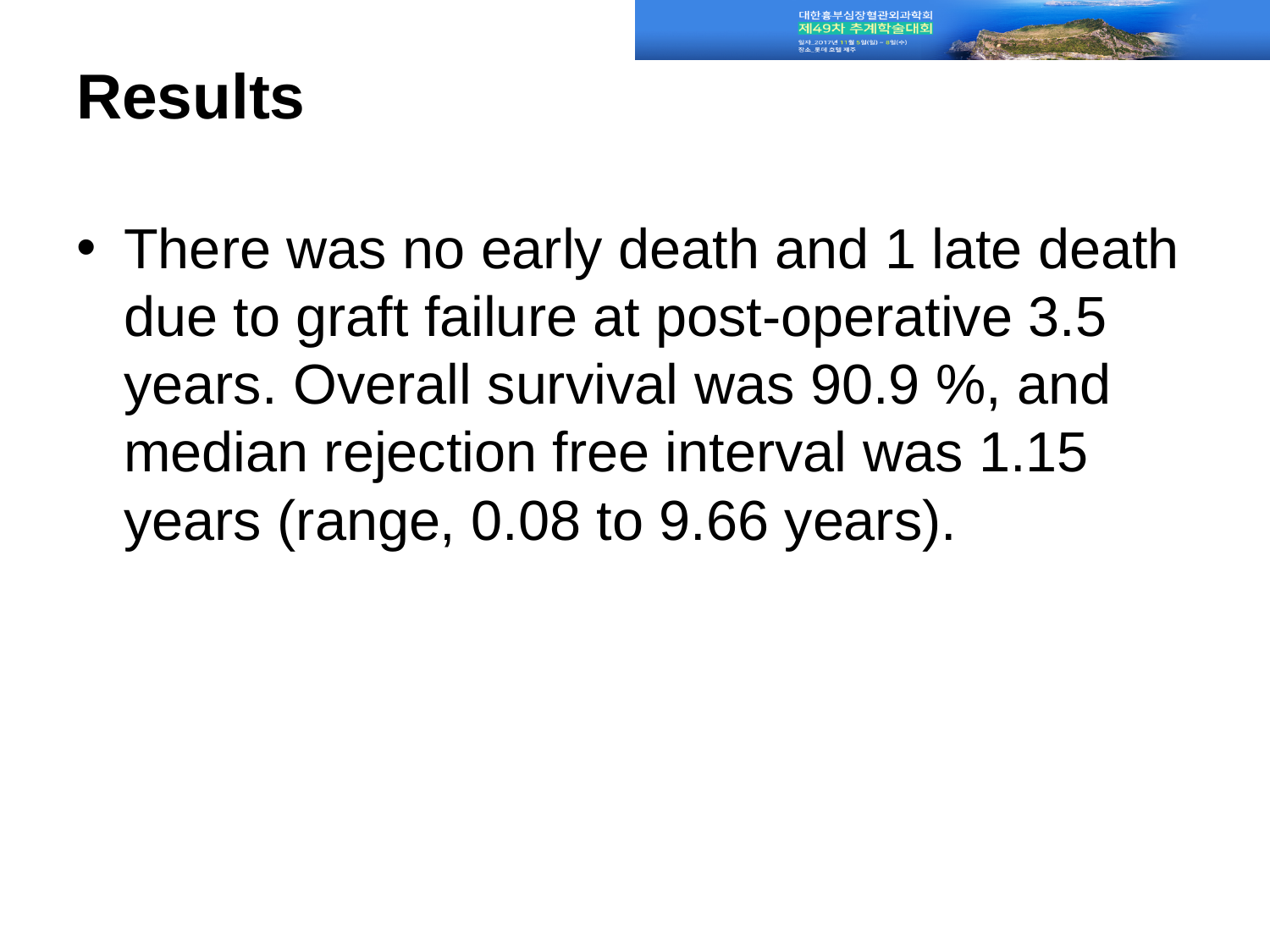

# Results
There was no early death and 1 late death due to graft failure at post-operative 3.5 years. Overall survival was 90.9 %, and median rejection free interval was 1.15 years (range, 0.08 to 9.66 years).